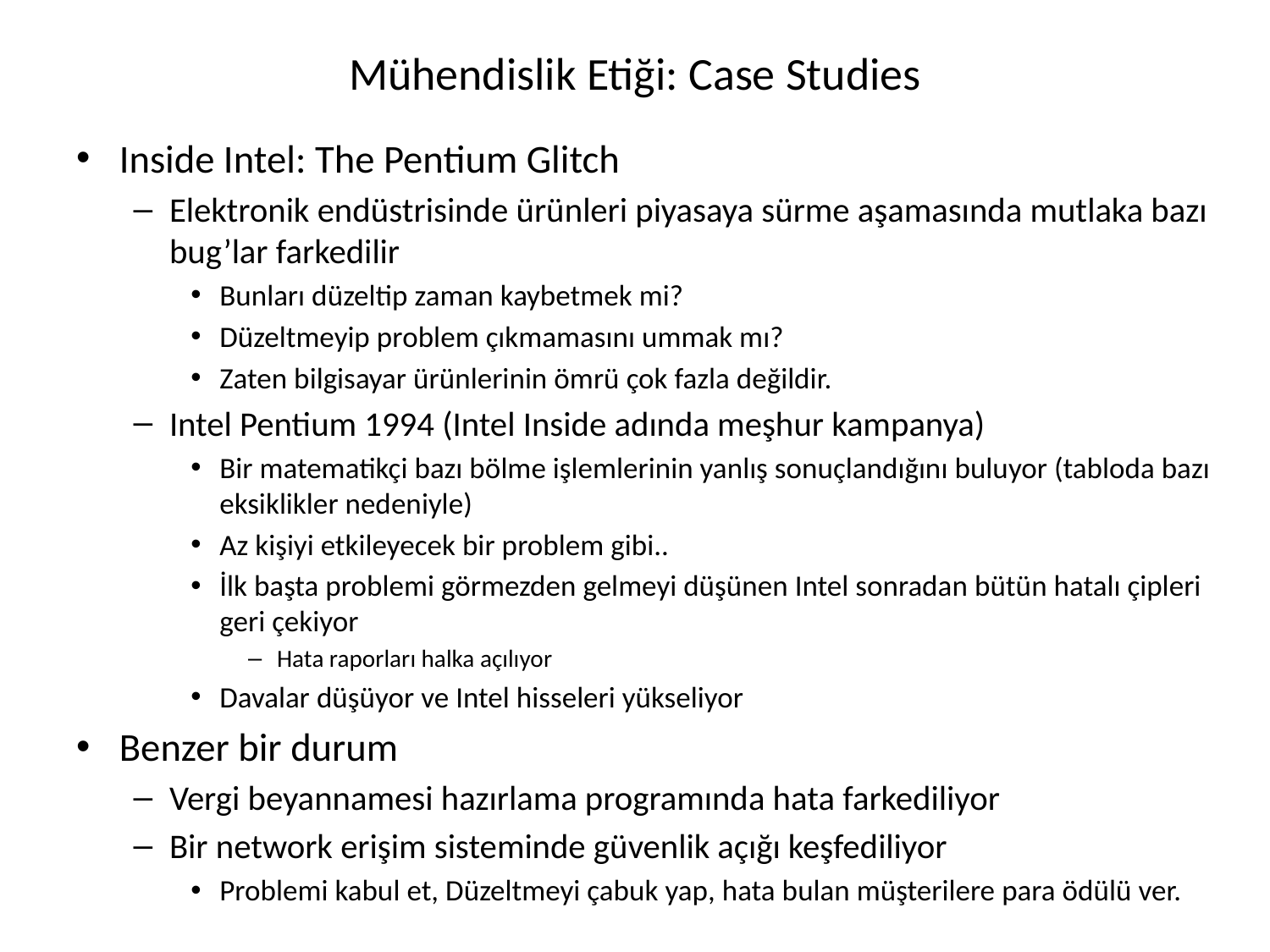

# Mühendislik Etiği: Case Studies
Inside Intel: The Pentium Glitch
Elektronik endüstrisinde ürünleri piyasaya sürme aşamasında mutlaka bazı bug’lar farkedilir
Bunları düzeltip zaman kaybetmek mi?
Düzeltmeyip problem çıkmamasını ummak mı?
Zaten bilgisayar ürünlerinin ömrü çok fazla değildir.
Intel Pentium 1994 (Intel Inside adında meşhur kampanya)
Bir matematikçi bazı bölme işlemlerinin yanlış sonuçlandığını buluyor (tabloda bazı eksiklikler nedeniyle)
Az kişiyi etkileyecek bir problem gibi..
İlk başta problemi görmezden gelmeyi düşünen Intel sonradan bütün hatalı çipleri geri çekiyor
Hata raporları halka açılıyor
Davalar düşüyor ve Intel hisseleri yükseliyor
Benzer bir durum
Vergi beyannamesi hazırlama programında hata farkediliyor
Bir network erişim sisteminde güvenlik açığı keşfediliyor
Problemi kabul et, Düzeltmeyi çabuk yap, hata bulan müşterilere para ödülü ver.